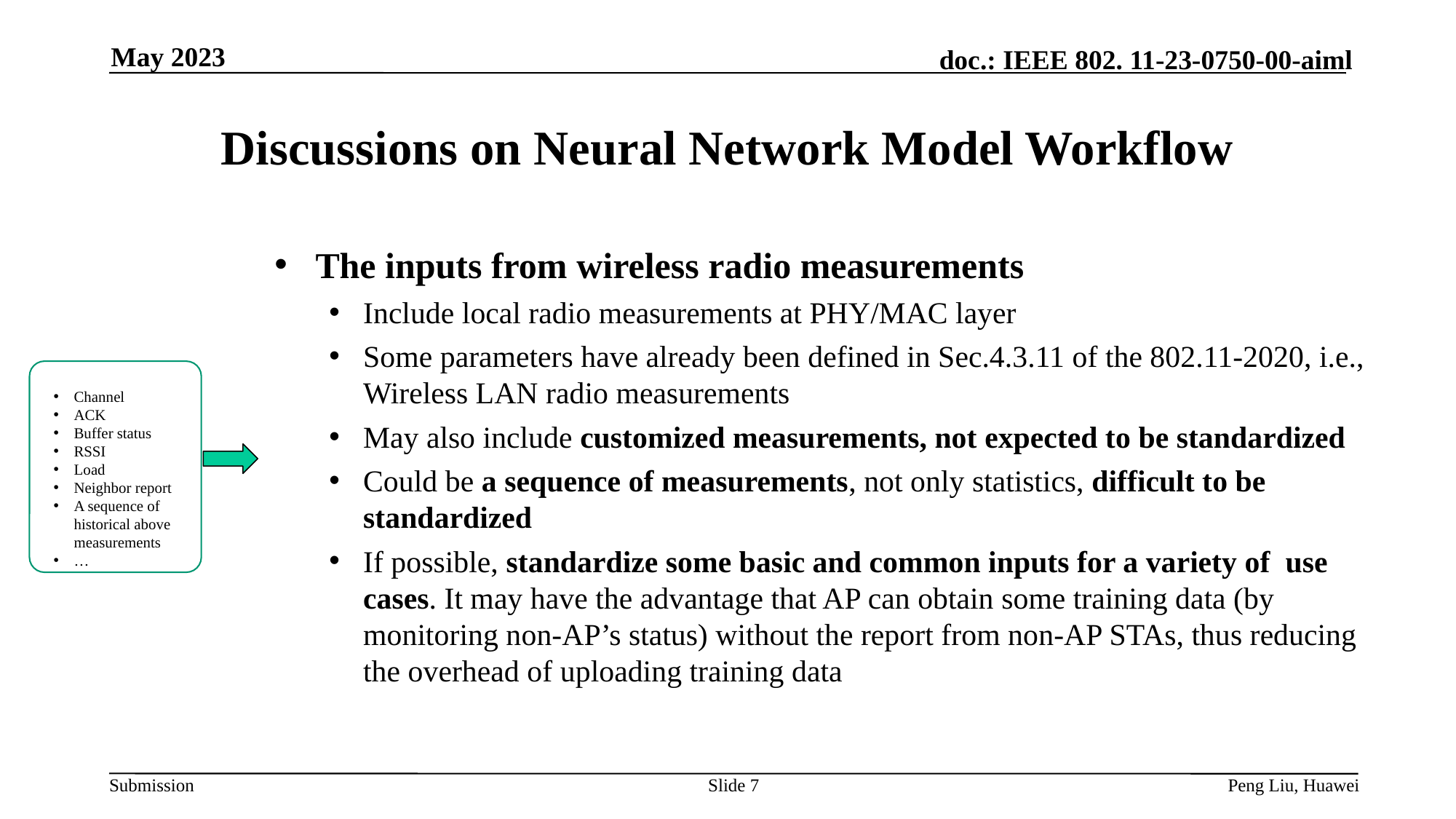

May 2023
# Discussions on Neural Network Model Workflow
The inputs from wireless radio measurements
Include local radio measurements at PHY/MAC layer
Some parameters have already been defined in Sec.4.3.11 of the 802.11-2020, i.e., Wireless LAN radio measurements
May also include customized measurements, not expected to be standardized
Could be a sequence of measurements, not only statistics, difficult to be standardized
If possible, standardize some basic and common inputs for a variety of  use cases. It may have the advantage that AP can obtain some training data (by monitoring non-AP’s status) without the report from non-AP STAs, thus reducing the overhead of uploading training data

Channel
ACK
Buffer status
RSSI
Load
Neighbor report
A sequence of historical above measurements
…

Slide 7
Peng Liu, Huawei